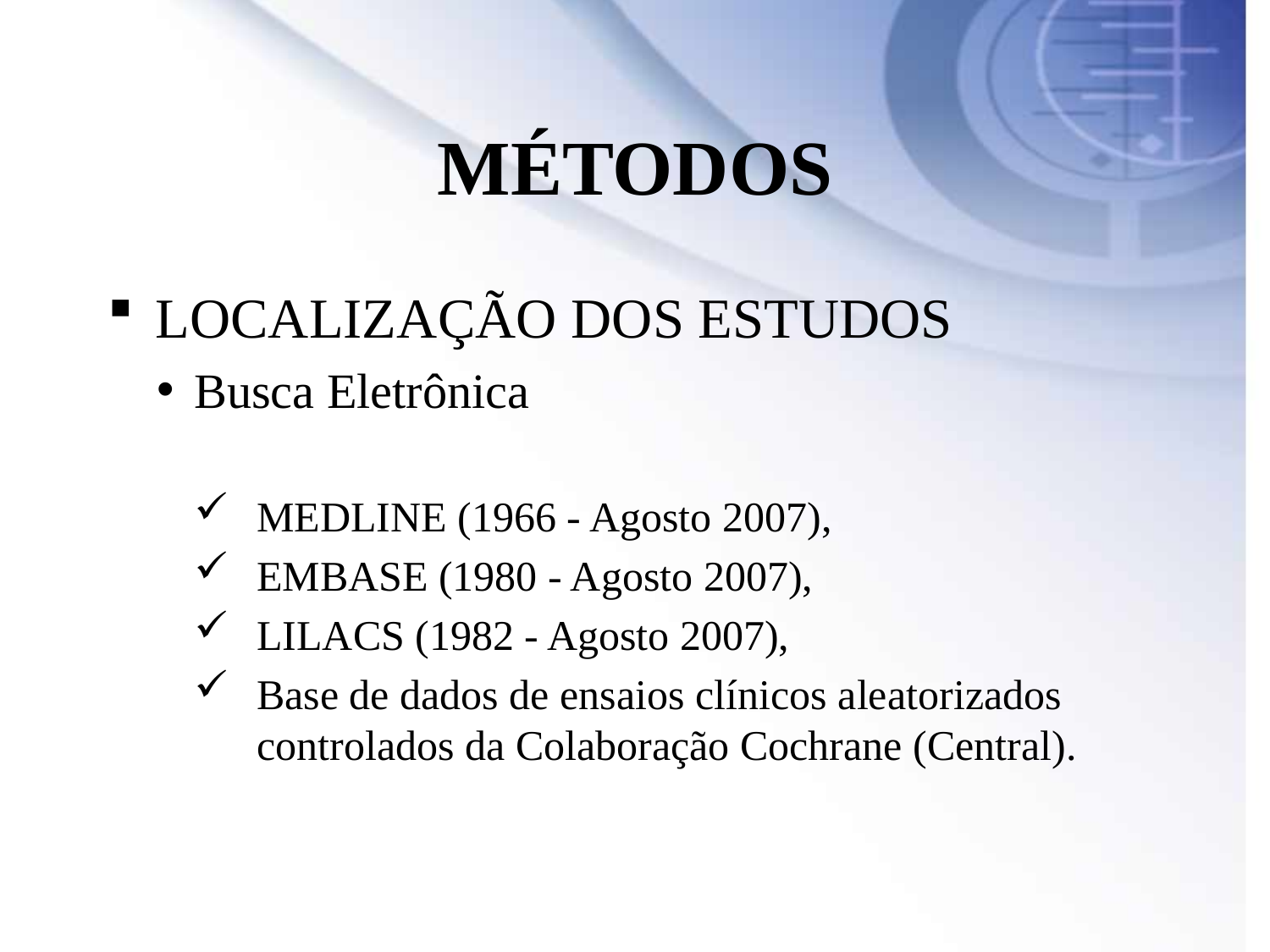

MÉTODOS
LOCALIZAÇÃO DOS ESTUDOS
Busca Eletrônica

MEDLINE (1966 - Agosto 2007),
EMBASE (1980 - Agosto 2007),
LILACS (1982 - Agosto 2007),
Base de dados de ensaios clínicos aleatorizados controlados da Colaboração Cochrane (Central).